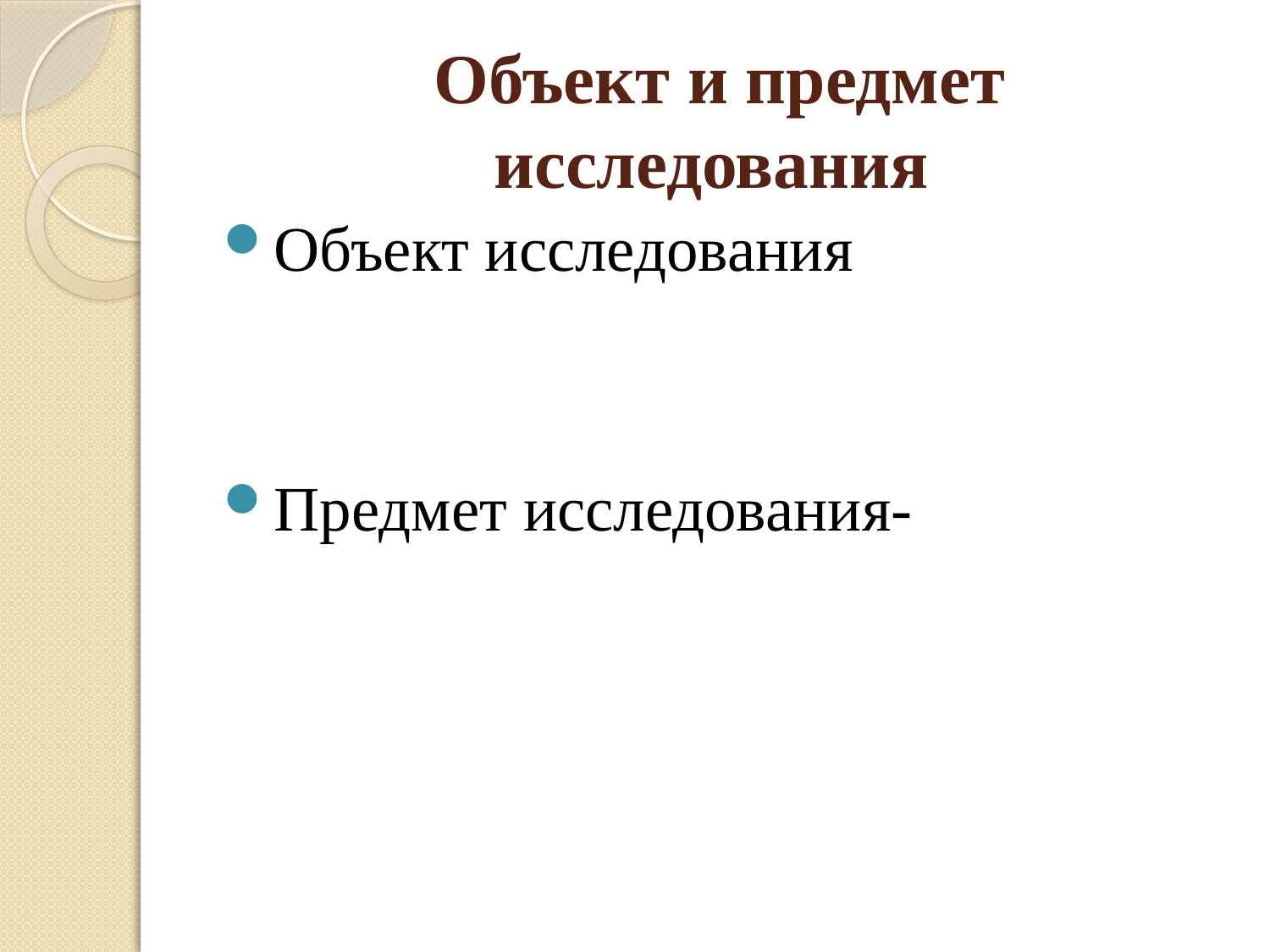

# Объект и предмет исследования
Объект исследования

Предмет исследования-